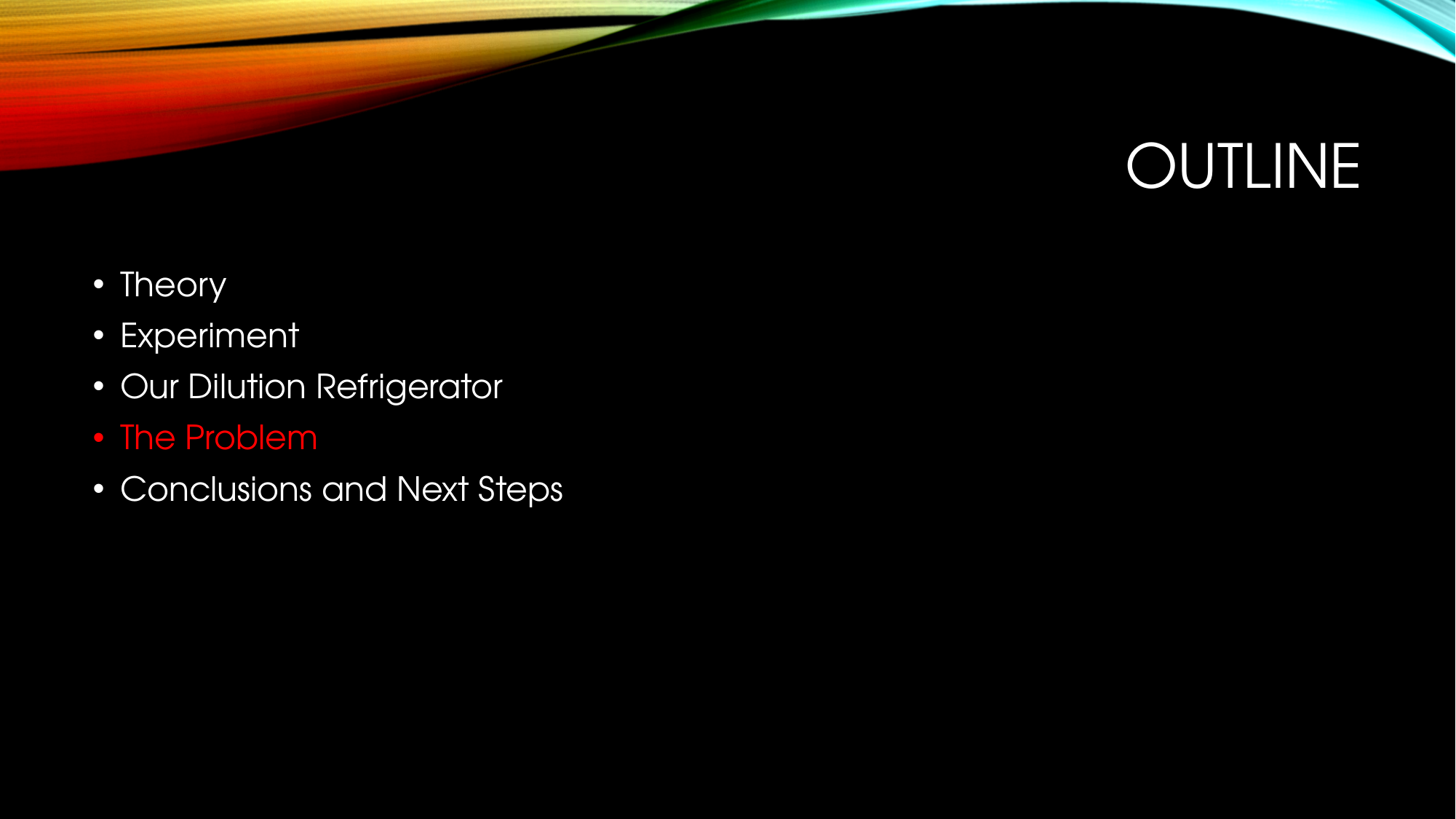

# Outline
Theory
Experiment
Our Dilution Refrigerator
The Problem
Conclusions and Next Steps